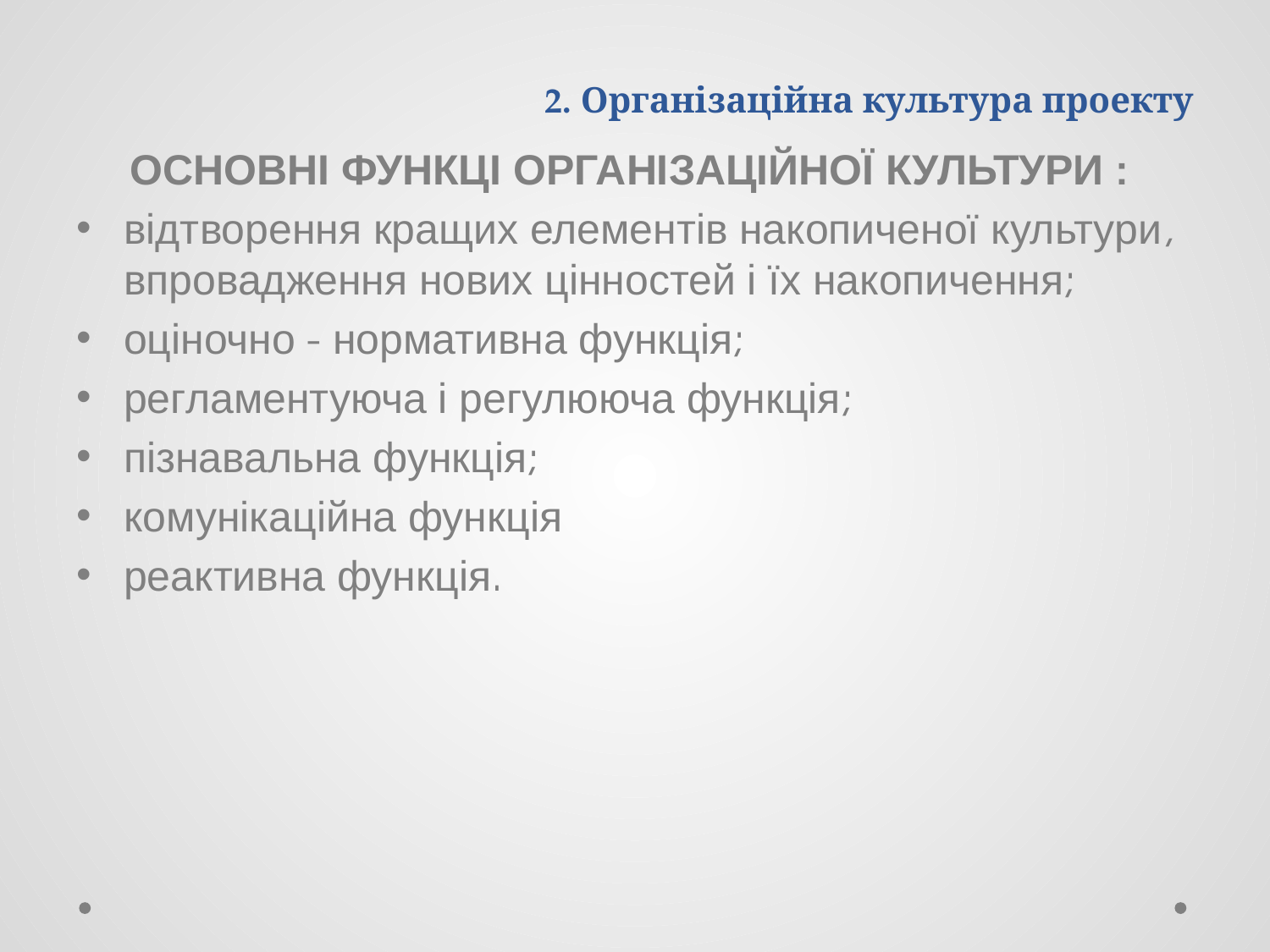

# 2. Організаційна культура проекту
ОСНОВНІ ФУНКЦІ ОРГАНІЗАЦІЙНОЇ КУЛЬТУРИ :
відтворення кращих елементів накопиченої культури, впровадження нових цінностей і їх накопичення;
оціночно - нормативна функція;
регламентуюча і регулююча функція;
пізнавальна функція;
комунікаційна функція
реактивна функція.